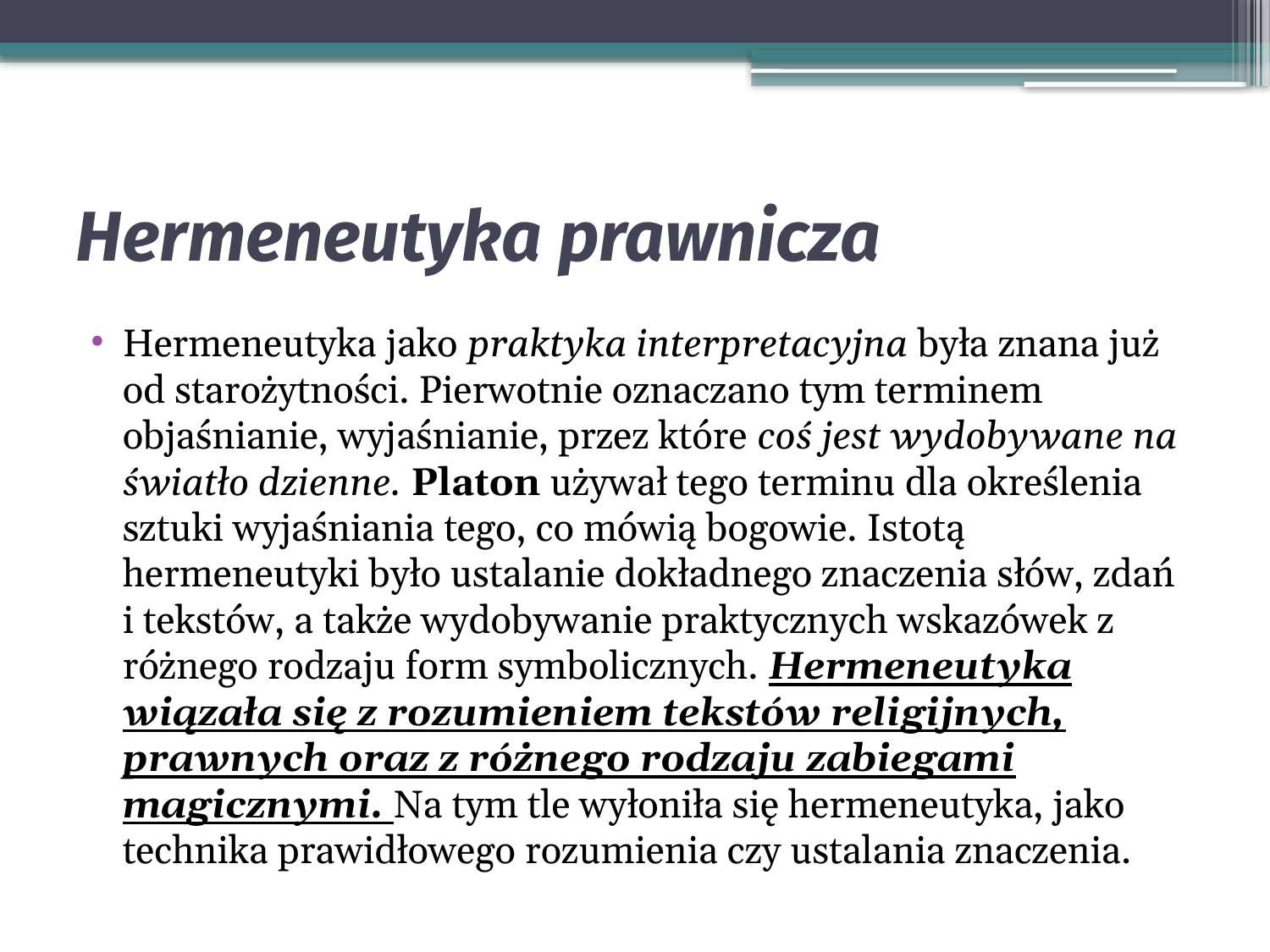

# Hermeneutyka prawnicza
Hermeneutyka jako praktyka interpretacyjna była znana już od starożytności. Pierwotnie oznaczano tym terminem objaśnianie, wyjaśnianie, przez które coś jest wydobywane na światło dzienne. Platon używał tego terminu dla określenia sztuki wyjaśniania tego, co mówią bogowie. Istotą hermeneutyki było ustalanie dokładnego znaczenia słów, zdań i tekstów, a także wydobywanie praktycznych wskazówek z różnego rodzaju form symbolicznych. Hermeneutyka wiązała się z rozumieniem tekstów religijnych, prawnych oraz z różnego rodzaju zabiegami magicznymi. Na tym tle wyłoniła się hermeneutyka, jako technika prawidłowego rozumienia czy ustalania znaczenia.